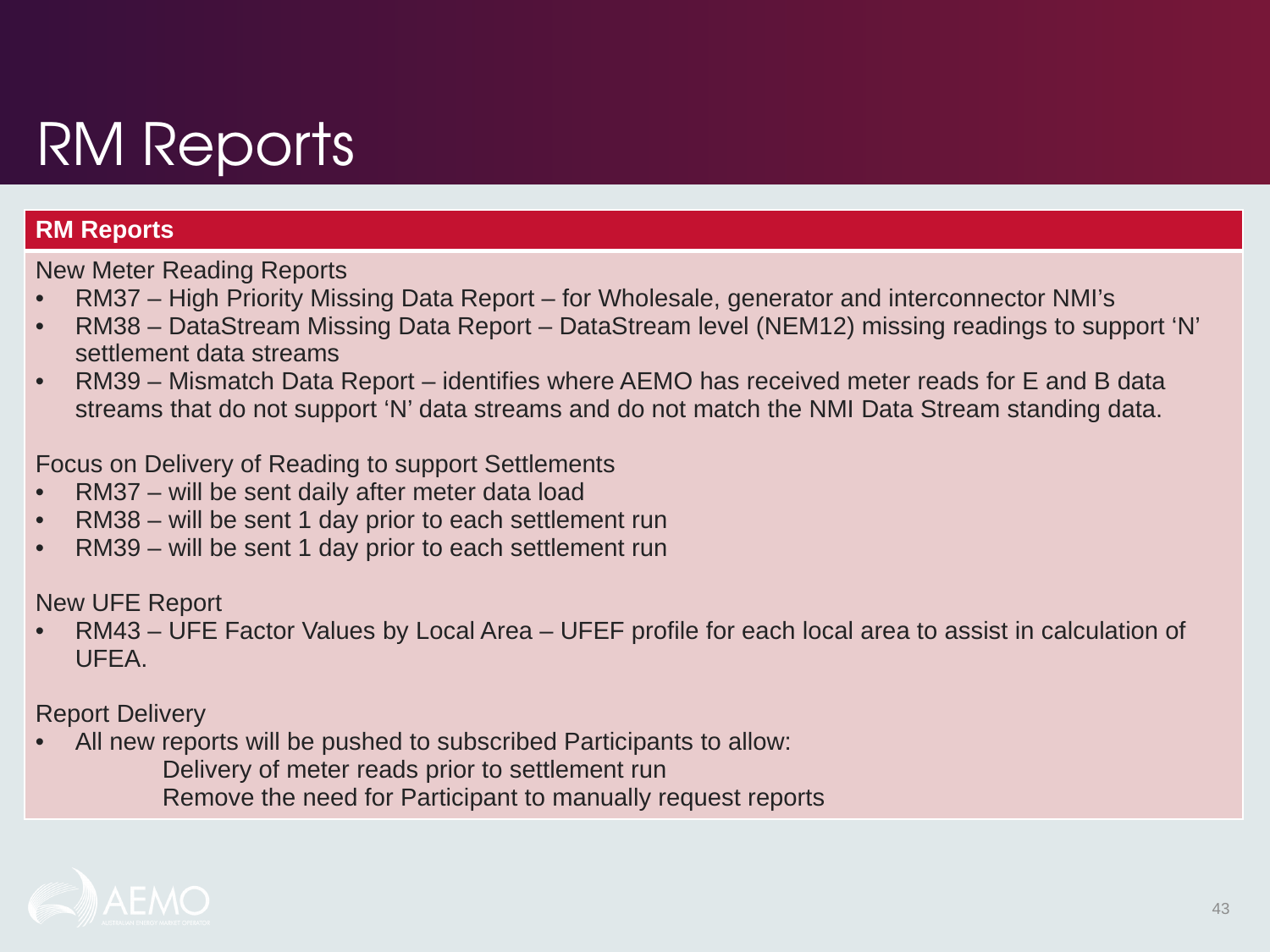

# RM Reports
| RM Reports |
| --- |
| New Meter Reading Reports RM37 – High Priority Missing Data Report – for Wholesale, generator and interconnector NMI’s RM38 – DataStream Missing Data Report – DataStream level (NEM12) missing readings to support ‘N’ settlement data streams RM39 – Mismatch Data Report – identifies where AEMO has received meter reads for E and B data streams that do not support ‘N’ data streams and do not match the NMI Data Stream standing data. Focus on Delivery of Reading to support Settlements RM37 – will be sent daily after meter data load RM38 – will be sent 1 day prior to each settlement run RM39 – will be sent 1 day prior to each settlement run New UFE Report RM43 – UFE Factor Values by Local Area – UFEF profile for each local area to assist in calculation of UFEA. Report Delivery All new reports will be pushed to subscribed Participants to allow: Delivery of meter reads prior to settlement run Remove the need for Participant to manually request reports |
43